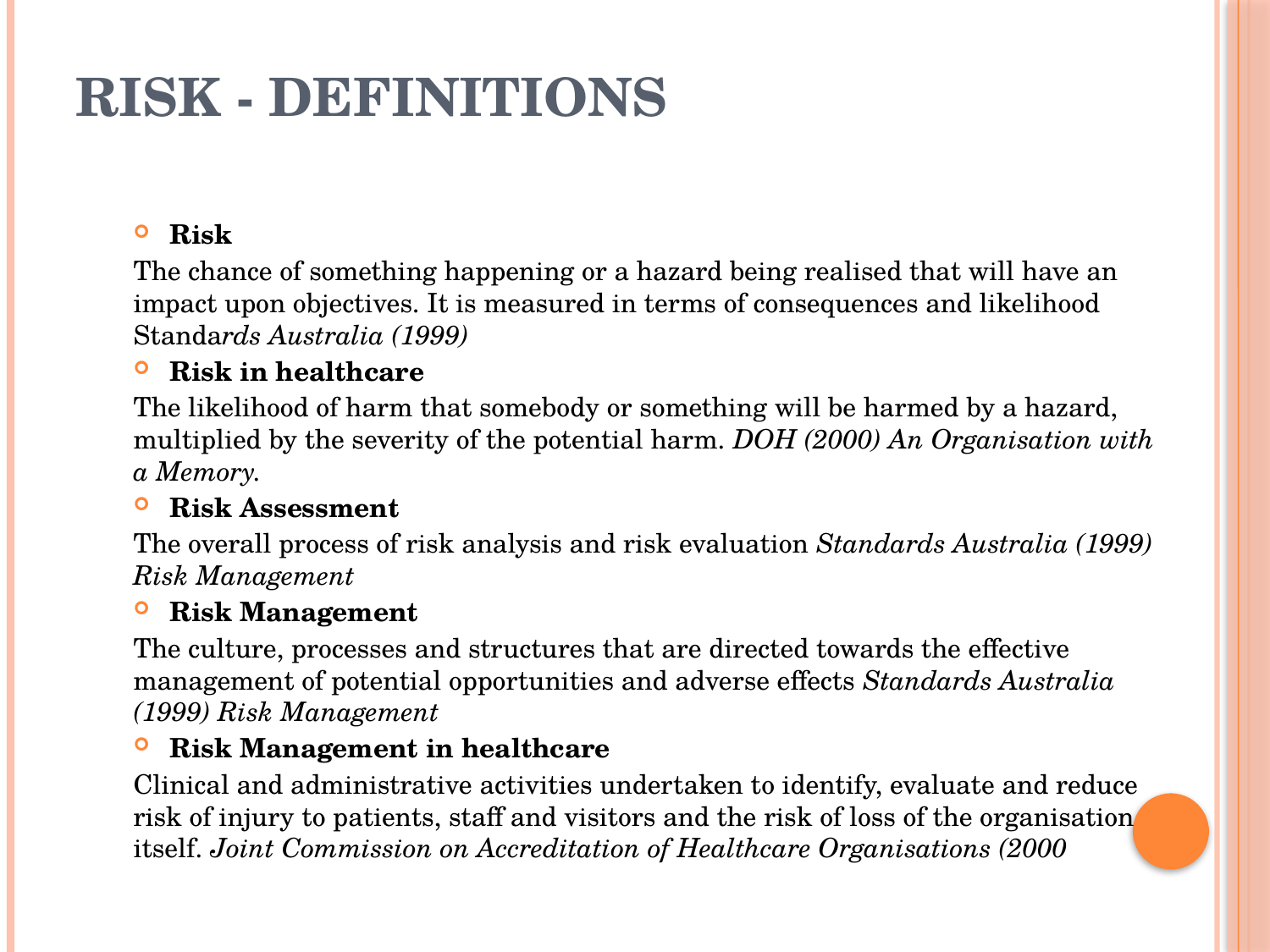

# Risk - DEFINITIONS
Risk
The chance of something happening or a hazard being realised that will have an impact upon objectives. It is measured in terms of consequences and likelihood
Standards Australia (1999)
Risk in healthcare
The likelihood of harm that somebody or something will be harmed by a hazard, multiplied by the severity of the potential harm. DOH (2000) An Organisation with a Memory.
Risk Assessment
The overall process of risk analysis and risk evaluation Standards Australia (1999) Risk Management
Risk Management
The culture, processes and structures that are directed towards the effective management of potential opportunities and adverse effects Standards Australia (1999) Risk Management
Risk Management in healthcare
Clinical and administrative activities undertaken to identify, evaluate and reduce risk of injury to patients, staff and visitors and the risk of loss of the organisation itself. Joint Commission on Accreditation of Healthcare Organisations (2000